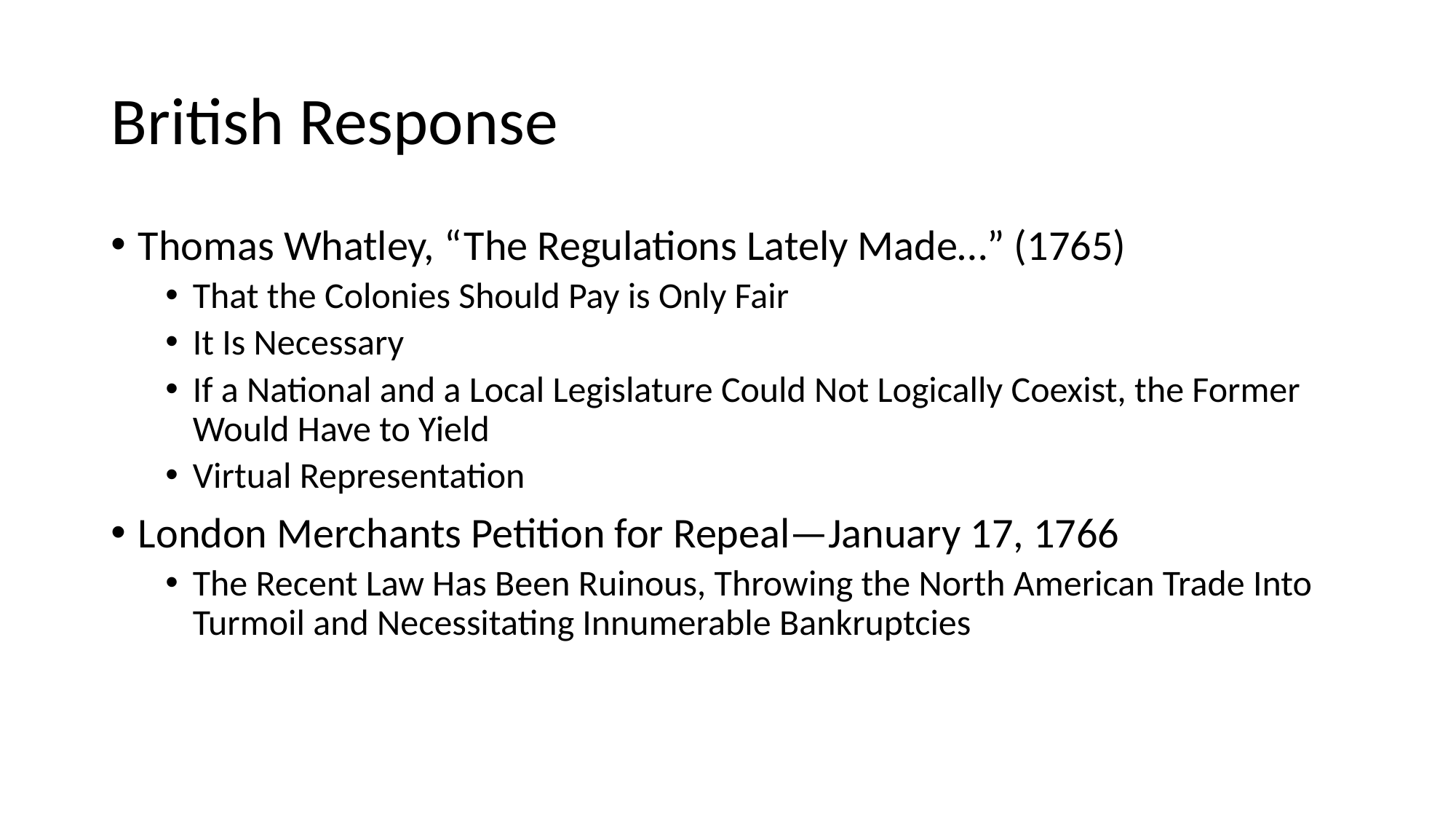

# British Response
Thomas Whatley, “The Regulations Lately Made…” (1765)
That the Colonies Should Pay is Only Fair
It Is Necessary
If a National and a Local Legislature Could Not Logically Coexist, the Former Would Have to Yield
Virtual Representation
London Merchants Petition for Repeal—January 17, 1766
The Recent Law Has Been Ruinous, Throwing the North American Trade Into Turmoil and Necessitating Innumerable Bankruptcies